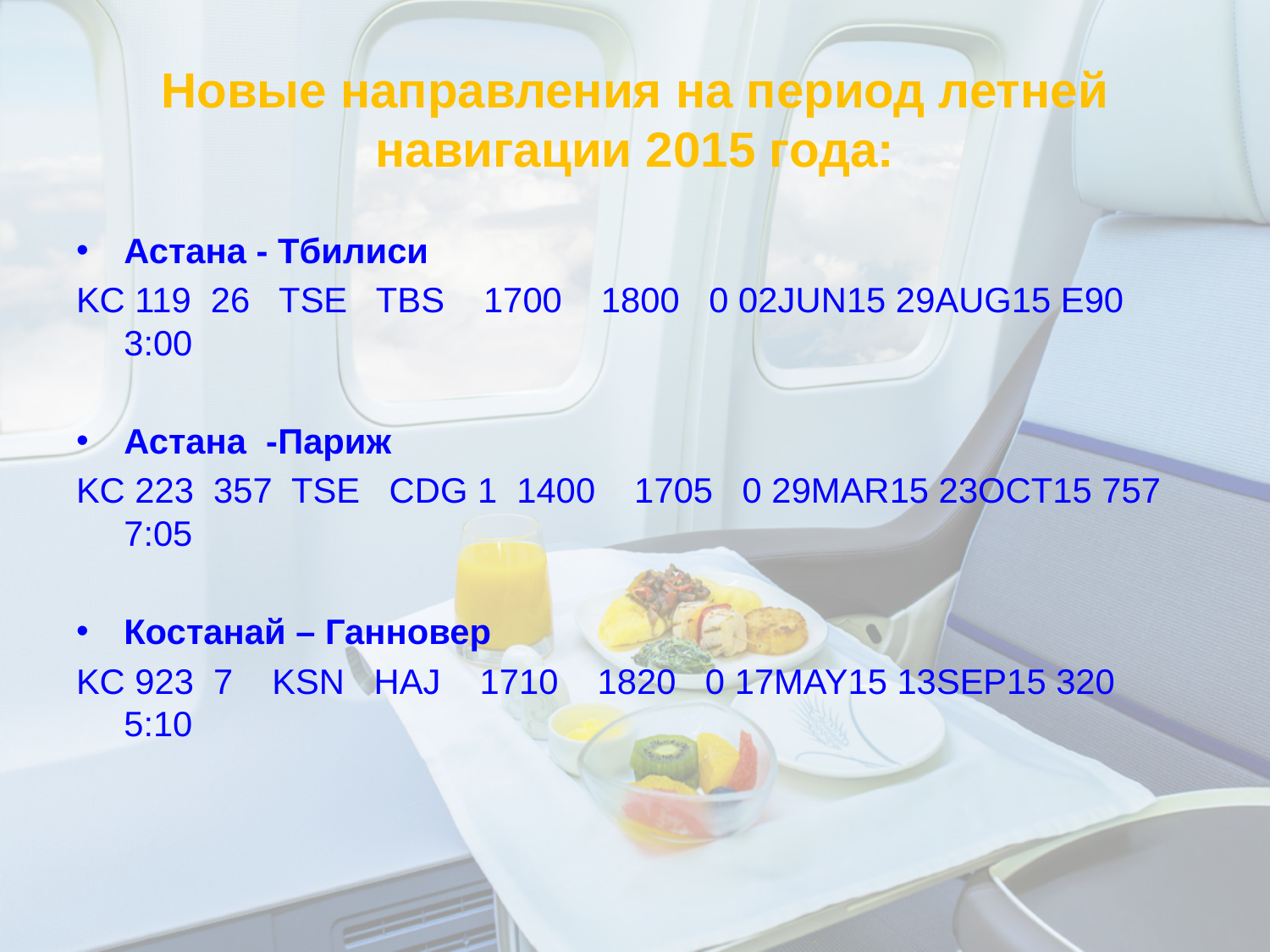

# Новые направления на период летней навигации 2015 года:
Астана - Тбилиси
KC 119  26   TSE   TBS    1700    1800   0 02JUN15 29AUG15 E90  3:00

Астана  -Париж
KC 223  357  TSE   CDG 1  1400    1705   0 29MAR15 23OCT15 757  7:05

Костанай – Ганновер
KC 923  7    KSN   HAJ    1710    1820   0 17MAY15 13SEP15 320  5:10